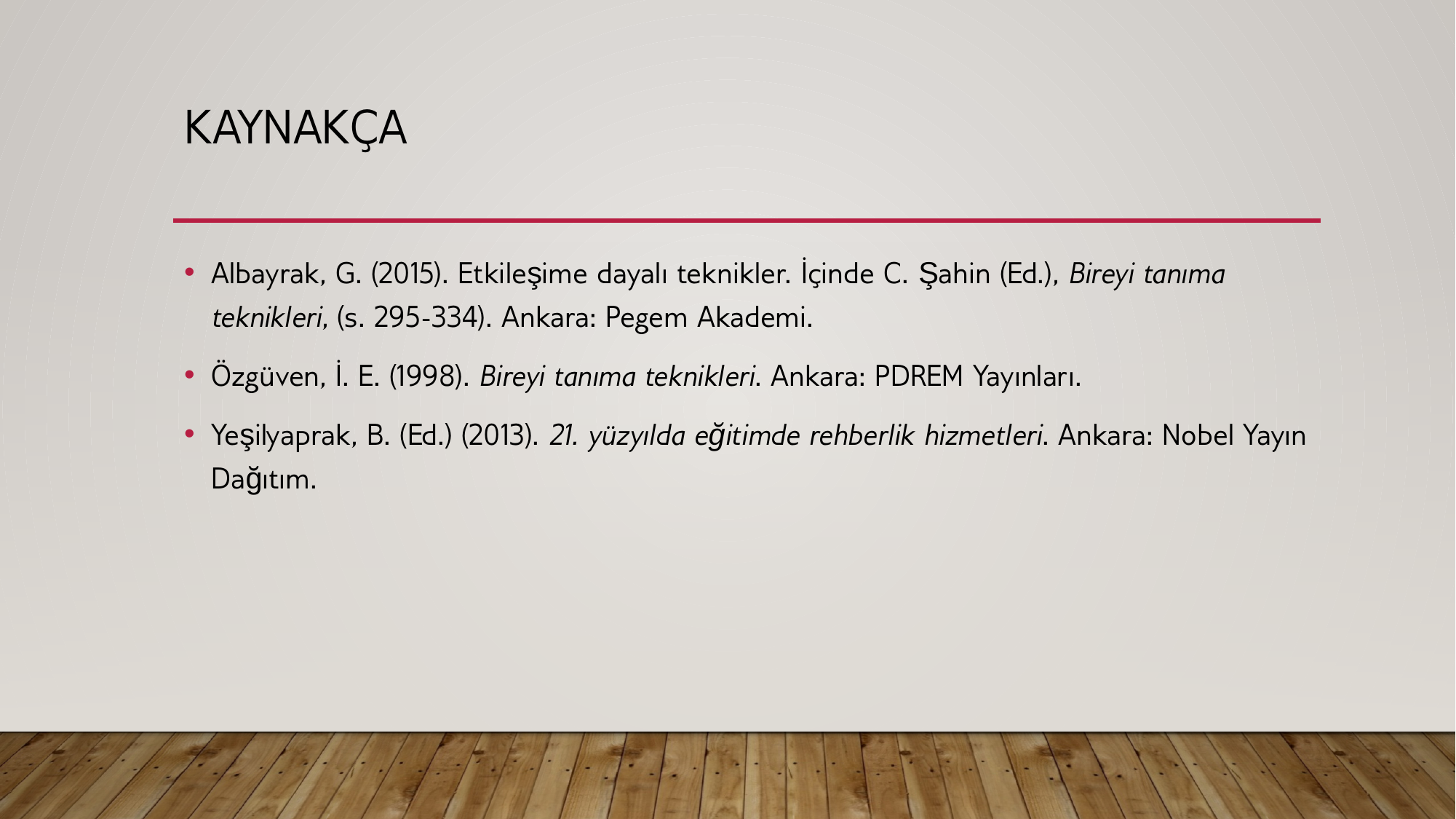

# kaynakça
Albayrak, G. (2015). Etkileşime dayalı teknikler. İçinde C. Şahin (Ed.), Bireyi tanıma teknikleri, (s. 295-334). Ankara: Pegem Akademi.
Özgüven, İ. E. (1998). Bireyi tanıma teknikleri. Ankara: PDREM Yayınları.
Yeşilyaprak, B. (Ed.) (2013). 21. yüzyılda eğitimde rehberlik hizmetleri. Ankara: Nobel Yayın Dağıtım.